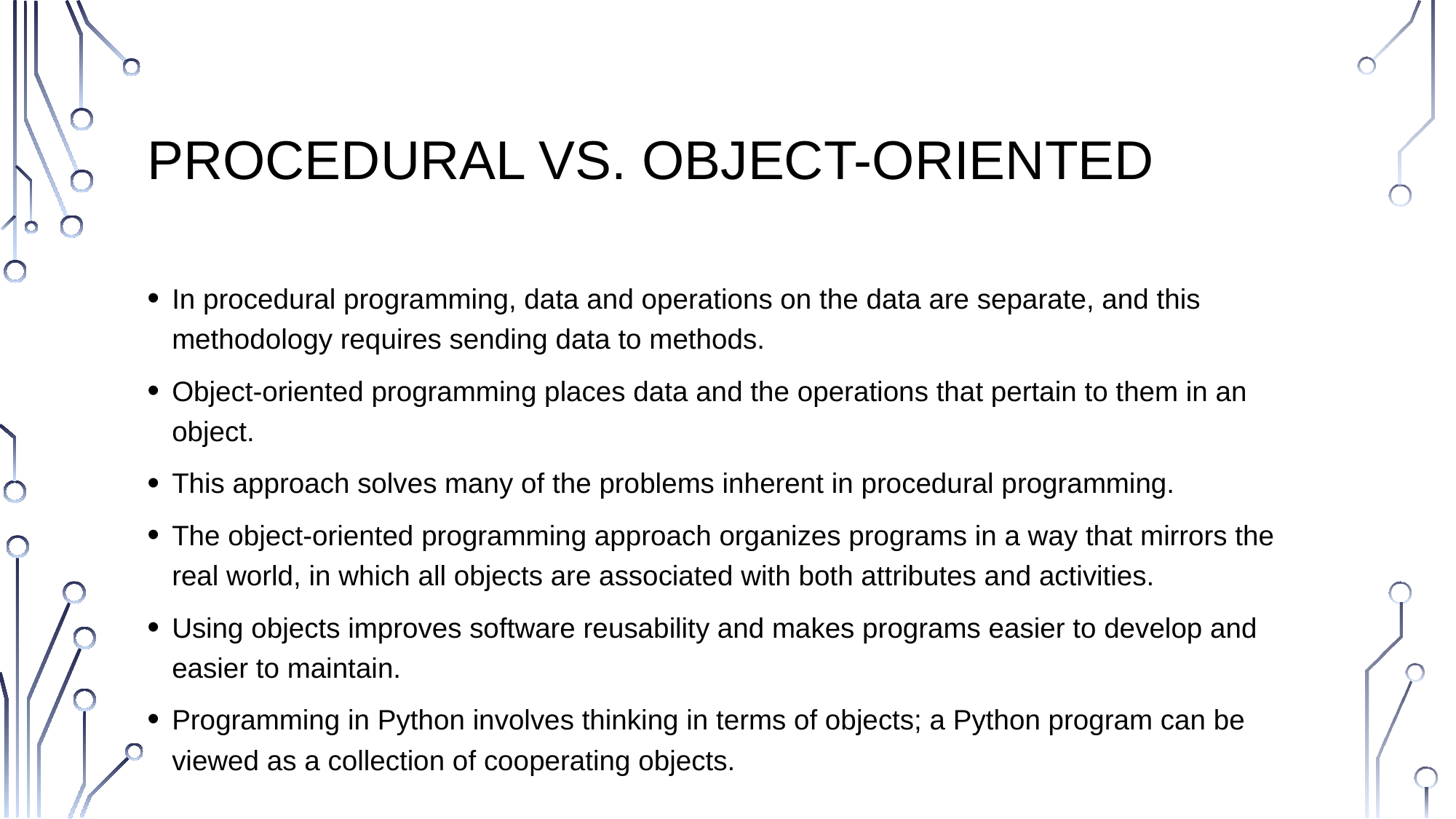

# Procedural vs. Object-Oriented
In procedural programming, data and operations on the data are separate, and this methodology requires sending data to methods.
Object-oriented programming places data and the operations that pertain to them in an object.
This approach solves many of the problems inherent in procedural programming.
The object-oriented programming approach organizes programs in a way that mirrors the real world, in which all objects are associated with both attributes and activities.
Using objects improves software reusability and makes programs easier to develop and easier to maintain.
Programming in Python involves thinking in terms of objects; a Python program can be viewed as a collection of cooperating objects.